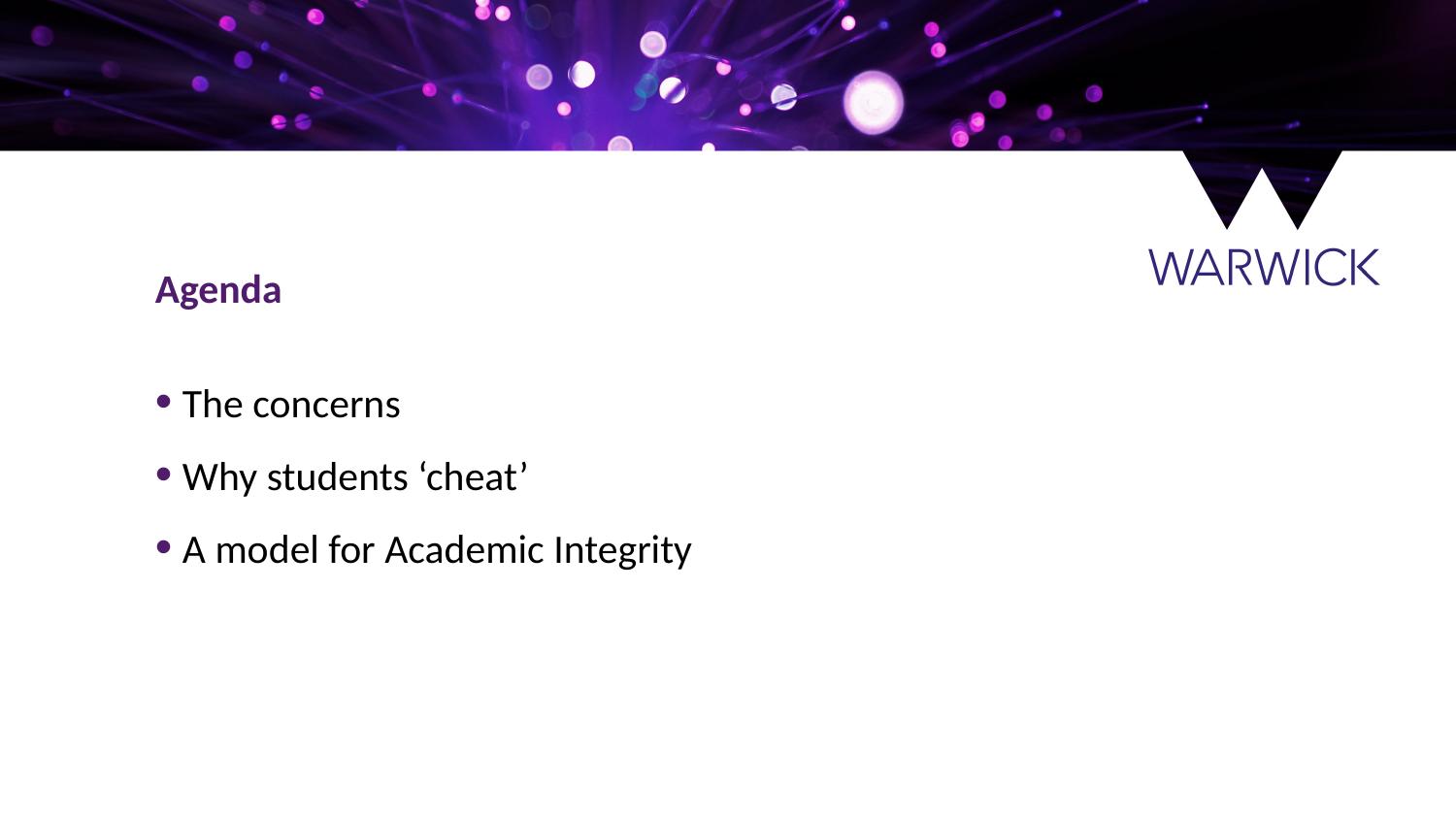

Agenda
The concerns
Why students ‘cheat’
A model for Academic Integrity